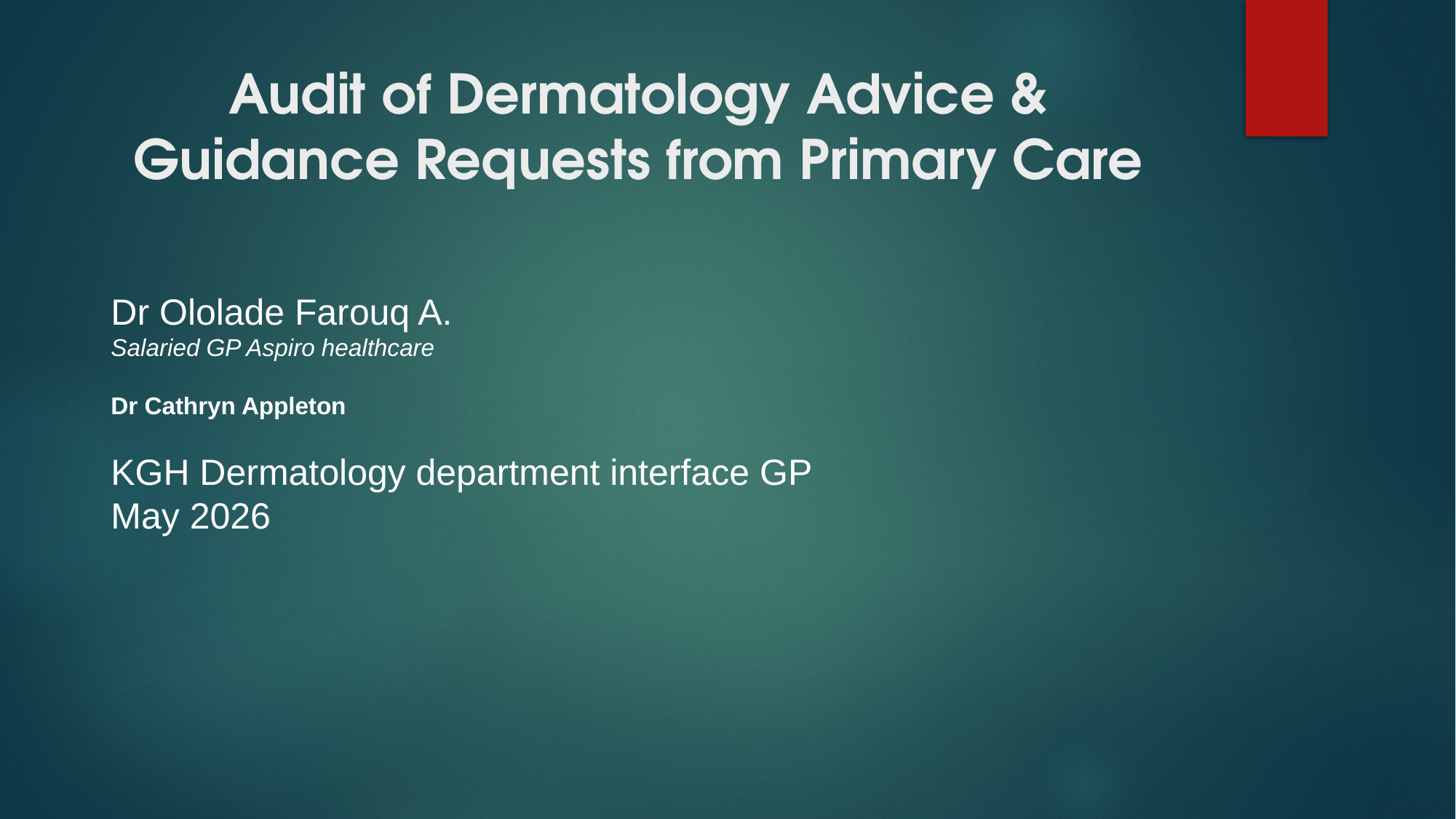

# Audit of Dermatology Advice & Guidance Requests from Primary Care

Dr Ololade Farouq A.
Salaried GP Aspiro healthcare

Dr Cathryn Appleton

KGH Dermatology department interface GP
May 2026